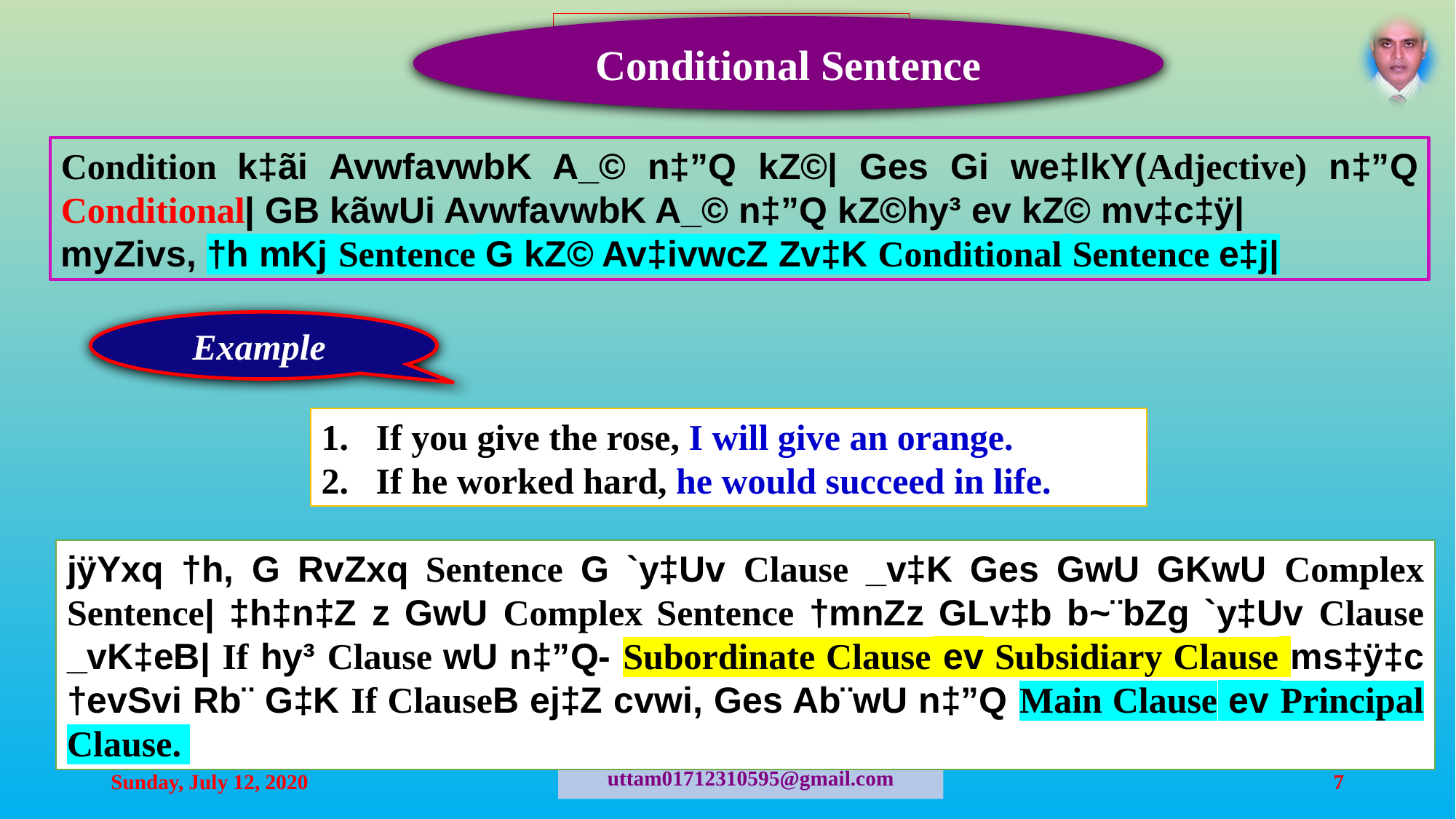

Conditional Sentence
Conditional Sentence
Condition k‡ãi AvwfavwbK A_© n‡”Q kZ©| Ges Gi we‡lkY(Adjective) n‡”Q Conditional| GB kãwUi AvwfavwbK A_© n‡”Q kZ©hy³ ev kZ© mv‡c‡ÿ|
myZivs, †h mKj Sentence G kZ© Av‡ivwcZ Zv‡K Conditional Sentence e‡j|
Example
If you give the rose, I will give an orange.
If he worked hard, he would succeed in life.
jÿYxq †h, G RvZxq Sentence G `y‡Uv Clause _v‡K Ges GwU GKwU Complex Sentence| ‡h‡n‡Z z GwU Complex Sentence †mnZz GLv‡b b~¨bZg `y‡Uv Clause _vK‡eB| If hy³ Clause wU n‡”Q- Subordinate Clause ev Subsidiary Clause ms‡ÿ‡c †evSvi Rb¨ G‡K If ClauseB ej‡Z cvwi, Ges Ab¨wU n‡”Q Main Clause ev Principal Clause.
Sunday, July 12, 2020
7